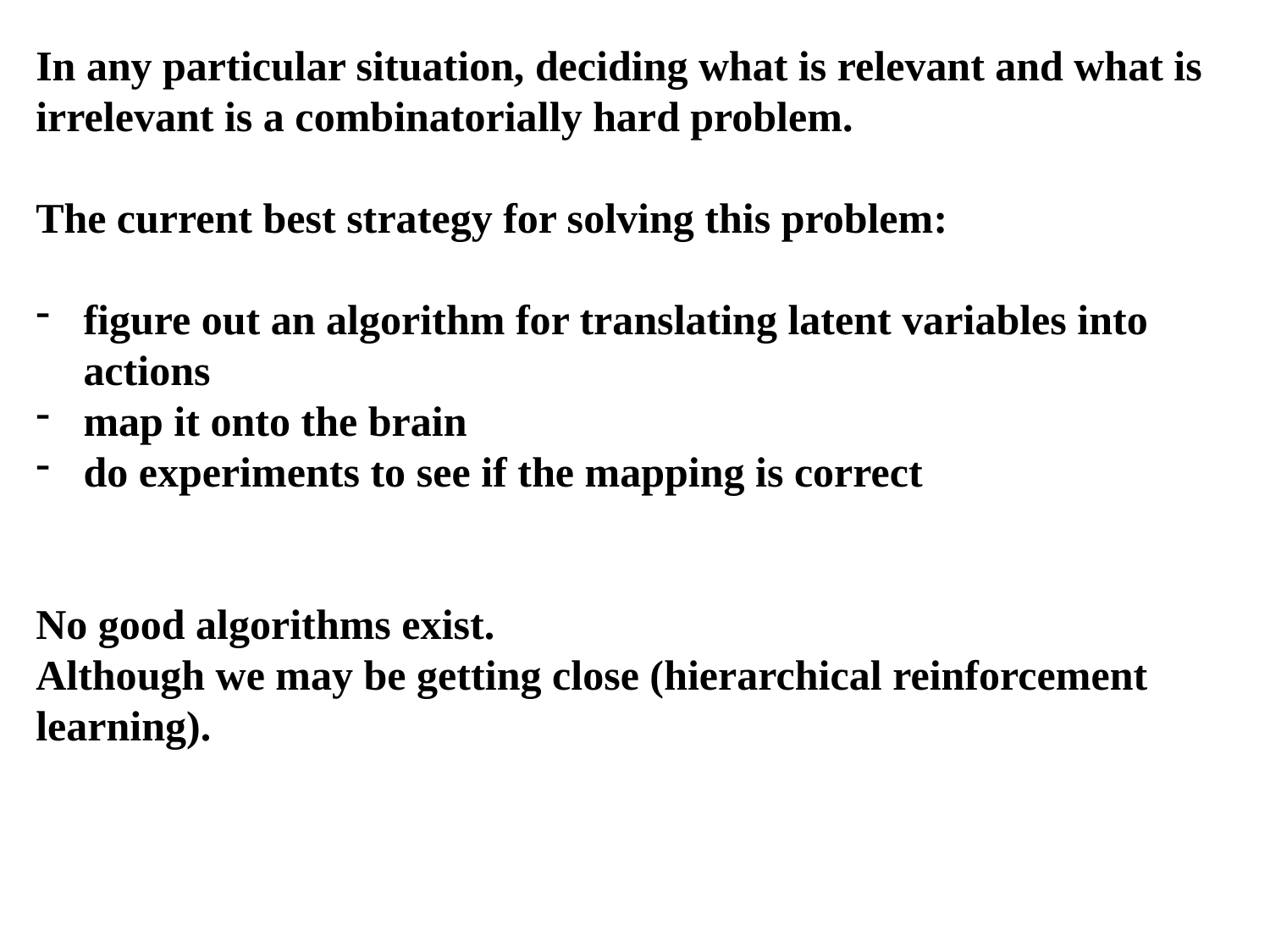

In any particular situation, deciding what is relevant and what is irrelevant is a combinatorially hard problem.

The current best strategy for solving this problem:

figure out an algorithm for translating latent variables into actions
map it onto the brain
do experiments to see if the mapping is correct

No good algorithms exist.
Although we may be getting close (hierarchical reinforcement learning).